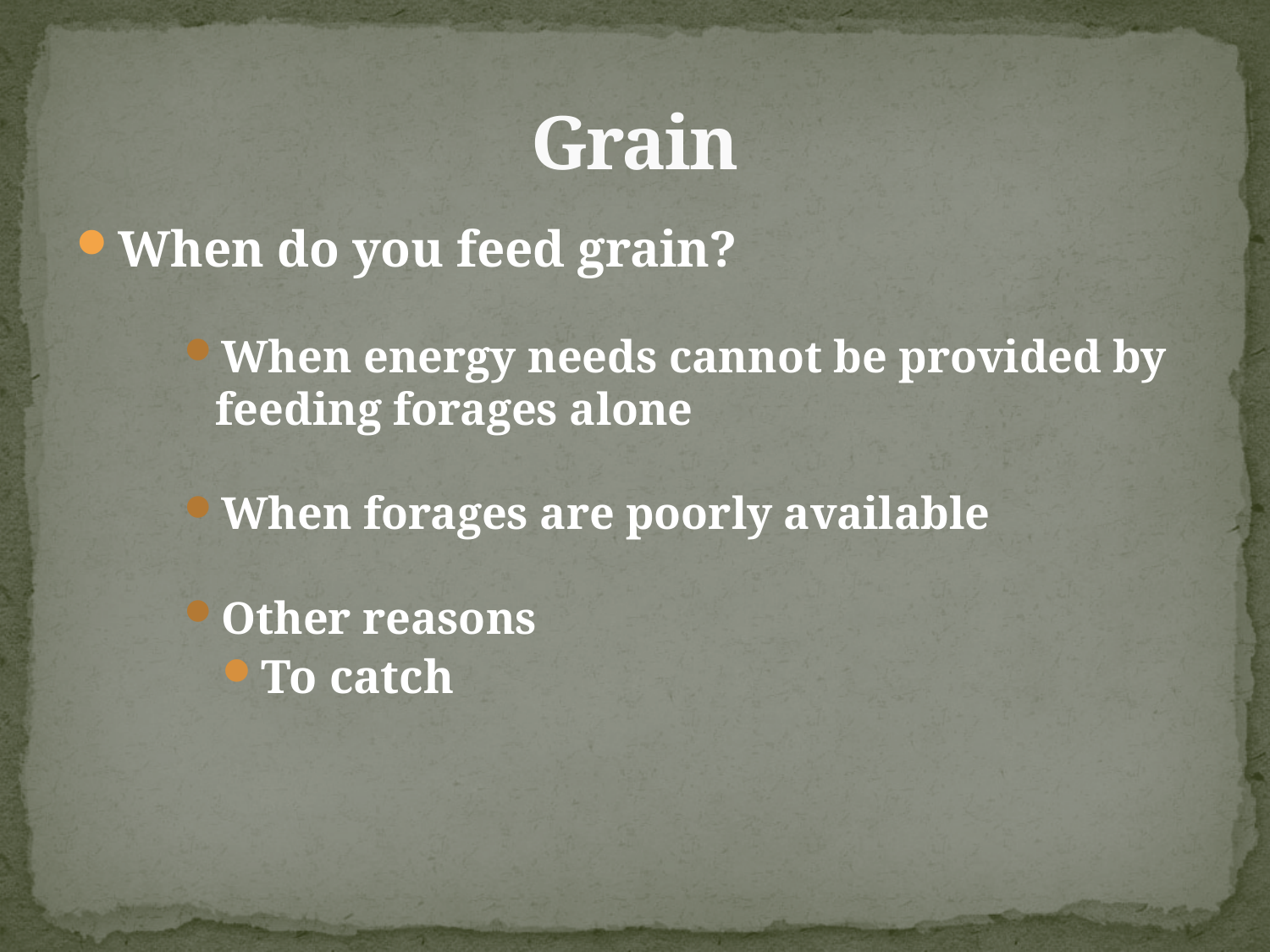

# Grain
When do you feed grain?

When energy needs cannot be provided by feeding forages alone

When forages are poorly available

Other reasons
To catch